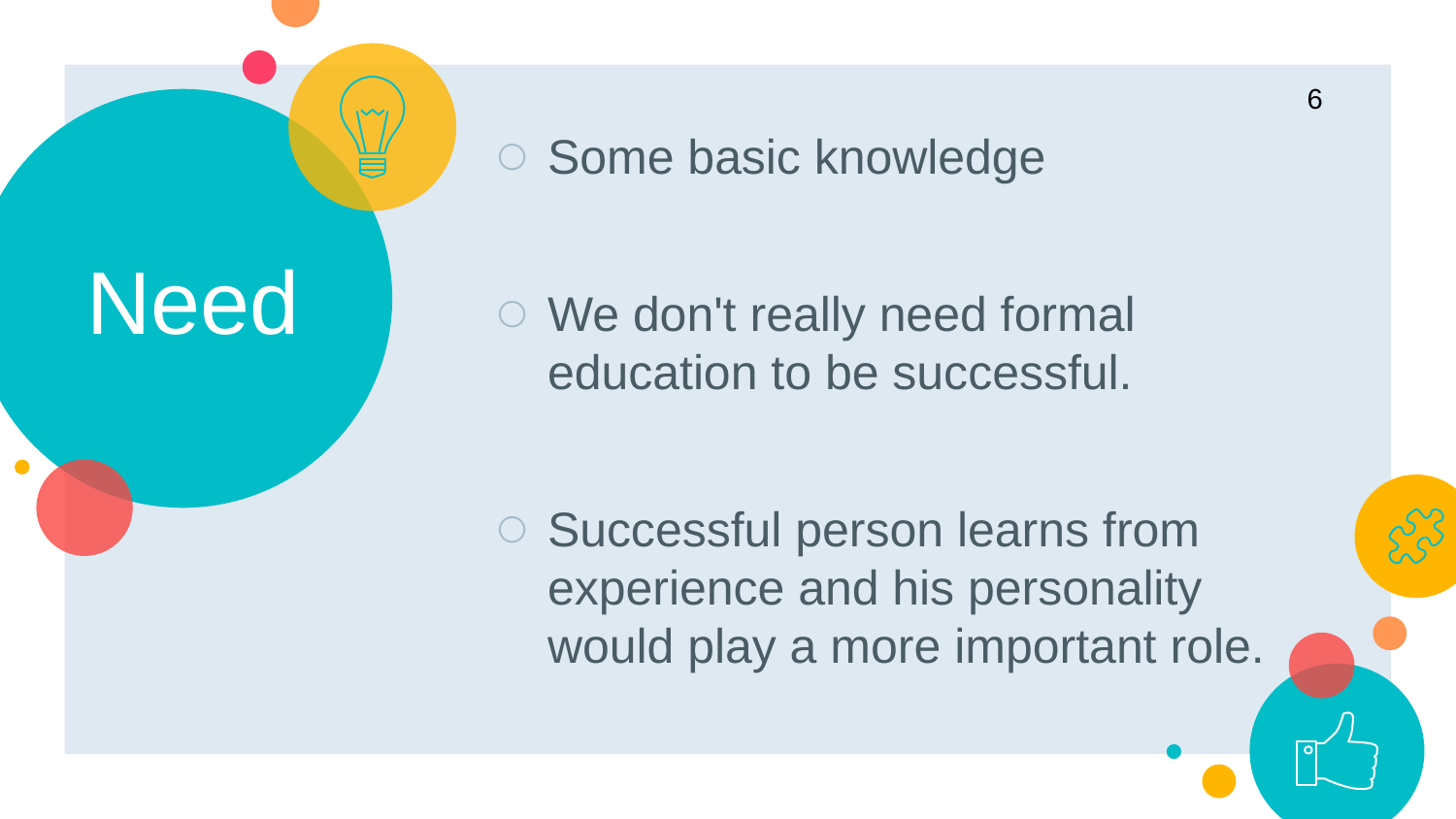

6
# Need
Some basic knowledge

We don't really need formal education to be successful.

Successful person learns from experience and his personality would play a more important role.